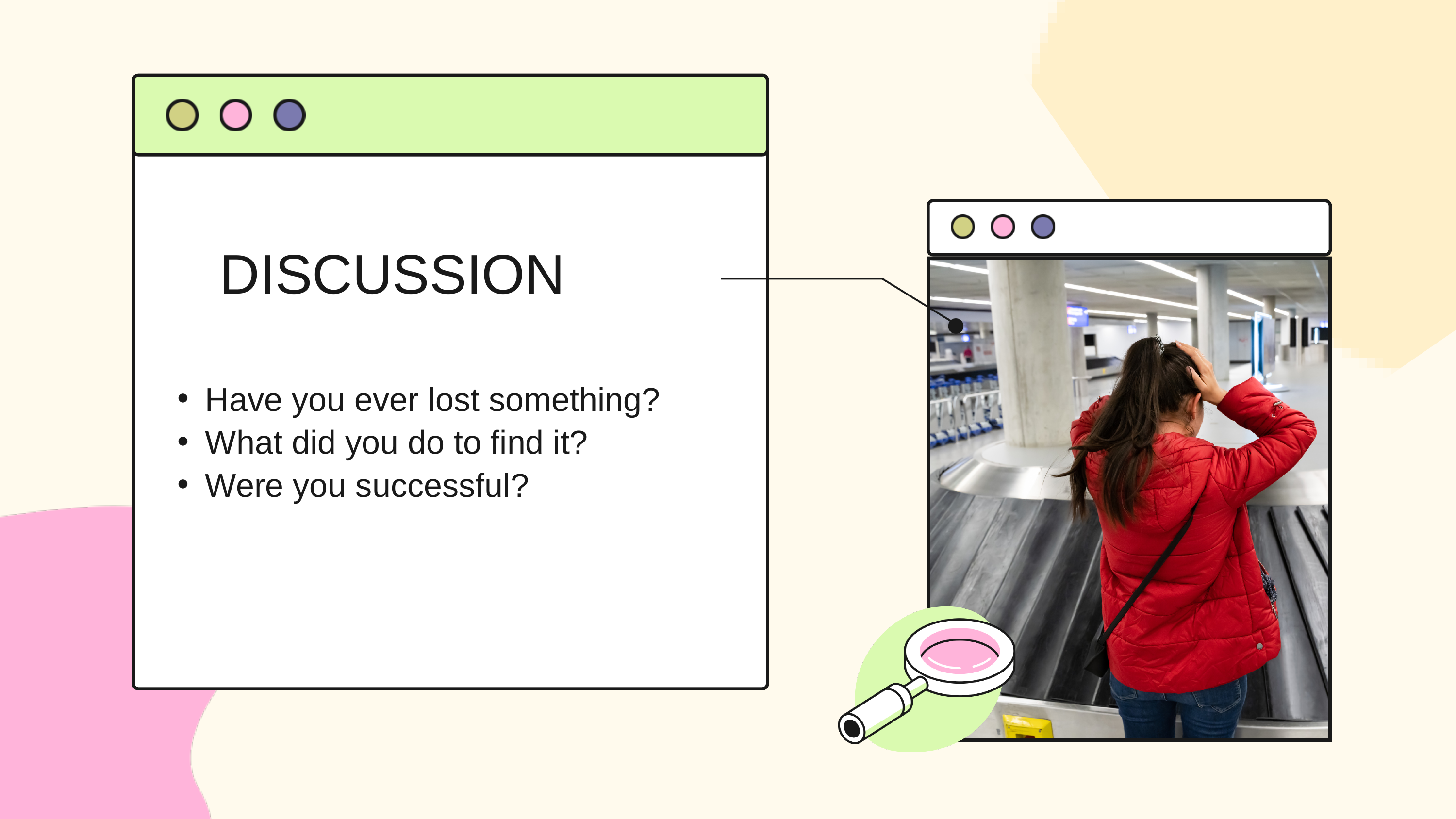

DISCUSSION

Have you ever lost something?
What did you do to find it?
Were you successful?